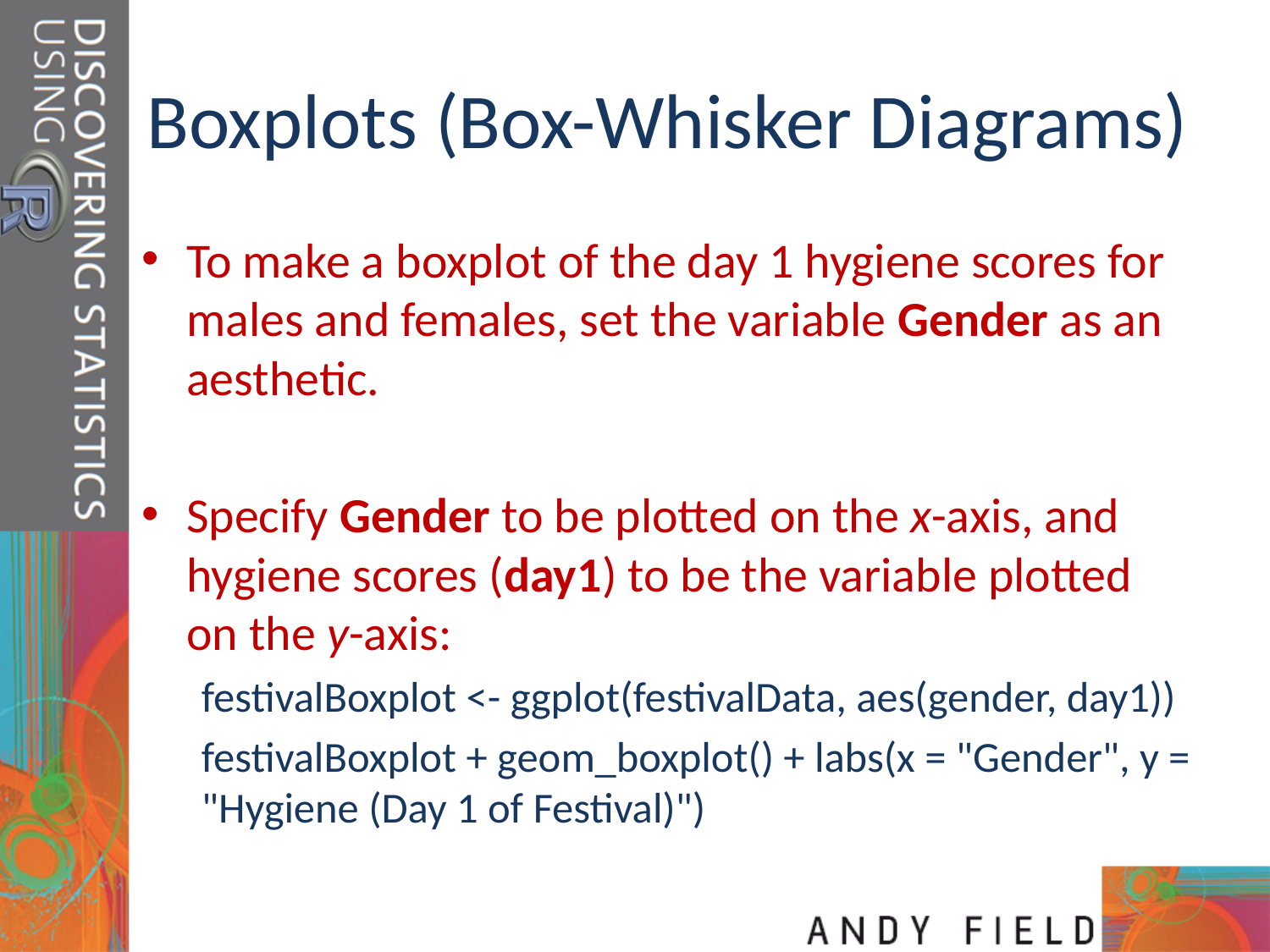

# Boxplots (Box-Whisker Diagrams)
To make a boxplot of the day 1 hygiene scores for males and females, set the variable Gender as an aesthetic.

Specify Gender to be plotted on the x-axis, and hygiene scores (day1) to be the variable plotted on the y-axis:
festivalBoxplot <- ggplot(festivalData, aes(gender, day1))
festivalBoxplot + geom_boxplot() + labs(x = "Gender", y = "Hygiene (Day 1 of Festival)")